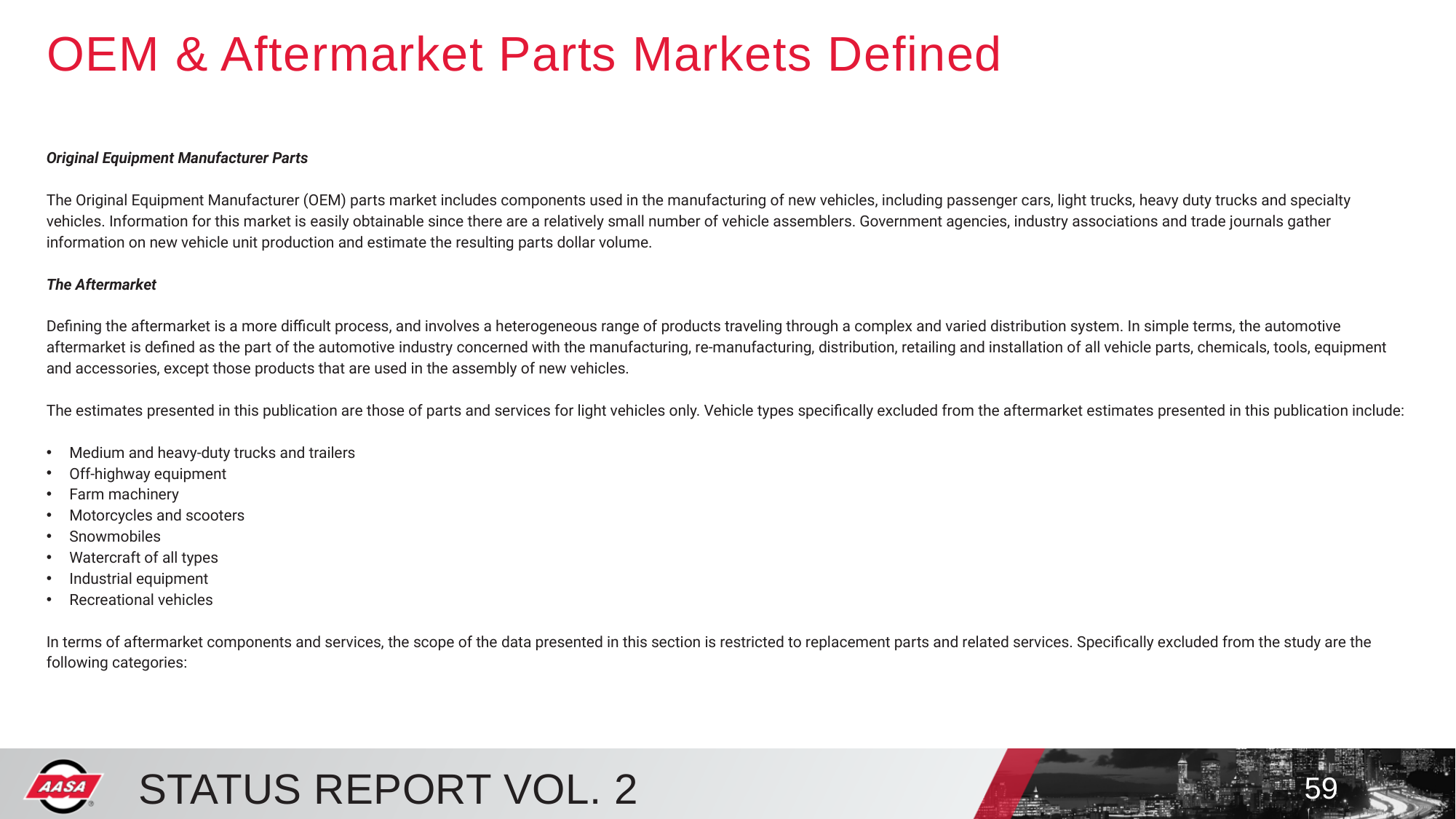

# OEM & Aftermarket Parts Markets Defined
Original Equipment Manufacturer Parts

The Original Equipment Manufacturer (OEM) parts market includes components used in the manufacturing of new vehicles, including passenger cars, light trucks, heavy duty trucks and specialty vehicles. Information for this market is easily obtainable since there are a relatively small number of vehicle assemblers. Government agencies, industry associations and trade journals gather information on new vehicle unit production and estimate the resulting parts dollar volume.

The Aftermarket

Defining the aftermarket is a more difficult process, and involves a heterogeneous range of products traveling through a complex and varied distribution system. In simple terms, the automotive aftermarket is defined as the part of the automotive industry concerned with the manufacturing, re-manufacturing, distribution, retailing and installation of all vehicle parts, chemicals, tools, equipment and accessories, except those products that are used in the assembly of new vehicles.

The estimates presented in this publication are those of parts and services for light vehicles only. Vehicle types specifically excluded from the aftermarket estimates presented in this publication include:

Medium and heavy-duty trucks and trailers
Off-highway equipment
Farm machinery
Motorcycles and scooters
Snowmobiles
Watercraft of all types
Industrial equipment
Recreational vehicles

In terms of aftermarket components and services, the scope of the data presented in this section is restricted to replacement parts and related services. Specifically excluded from the study are the following categories:

59